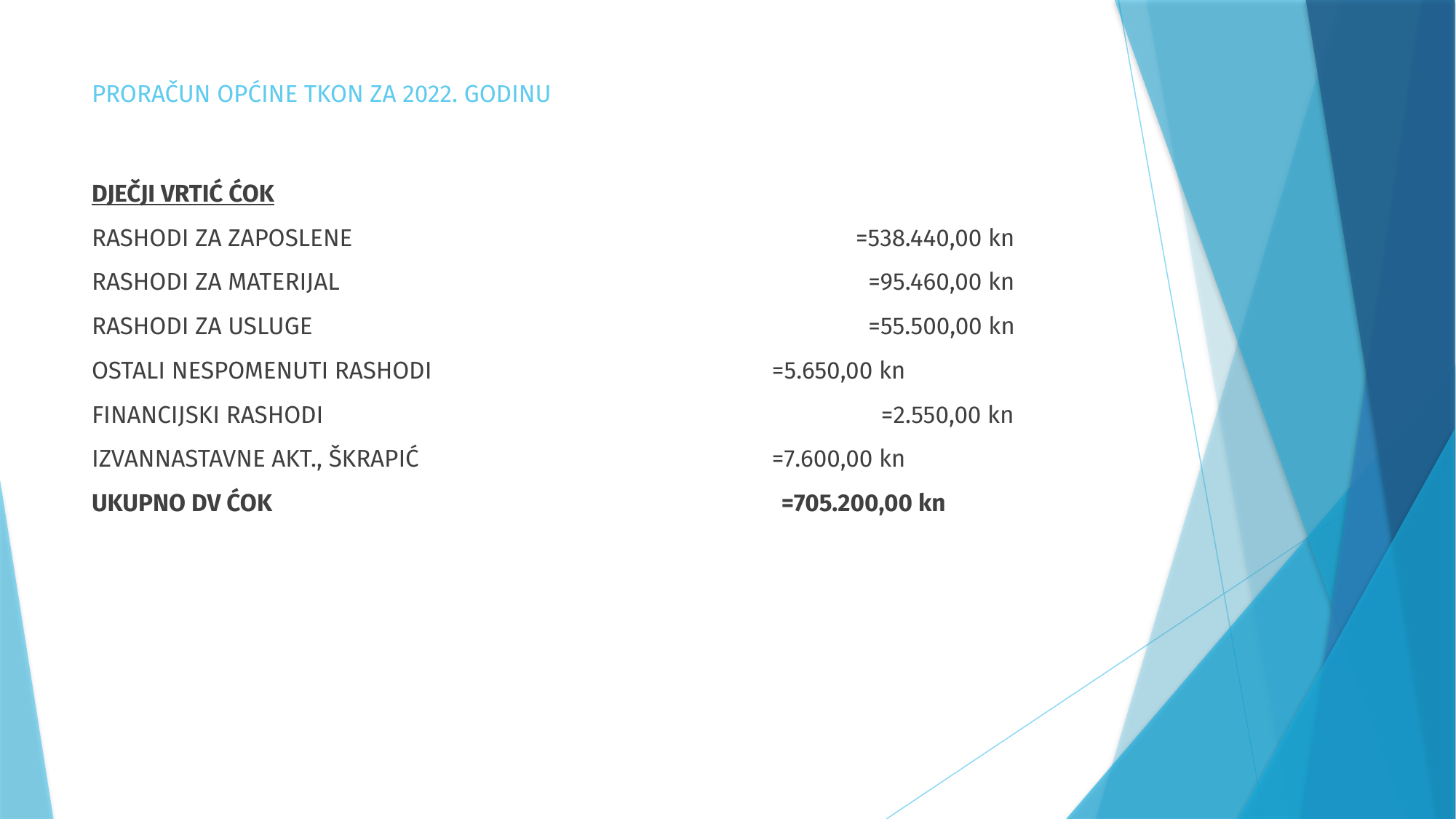

# PRORAČUN OPĆINE TKON ZA 2022. GODINU

DJEČJI VRTIĆ ĆOK
RASHODI ZA ZAPOSLENE 					=538.440,00 kn
RASHODI ZA MATERIJAL					  =95.460,00 kn
RASHODI ZA USLUGE 					  =55.500,00 kn
OSTALI NESPOMENUTI RASHODI			    =5.650,00 kn
FINANCIJSKI RASHODI					    =2.550,00 kn
IZVANNASTAVNE AKT., ŠKRAPIĆ			    =7.600,00 kn
UKUPNO DV ĆOK					      =705.200,00 kn